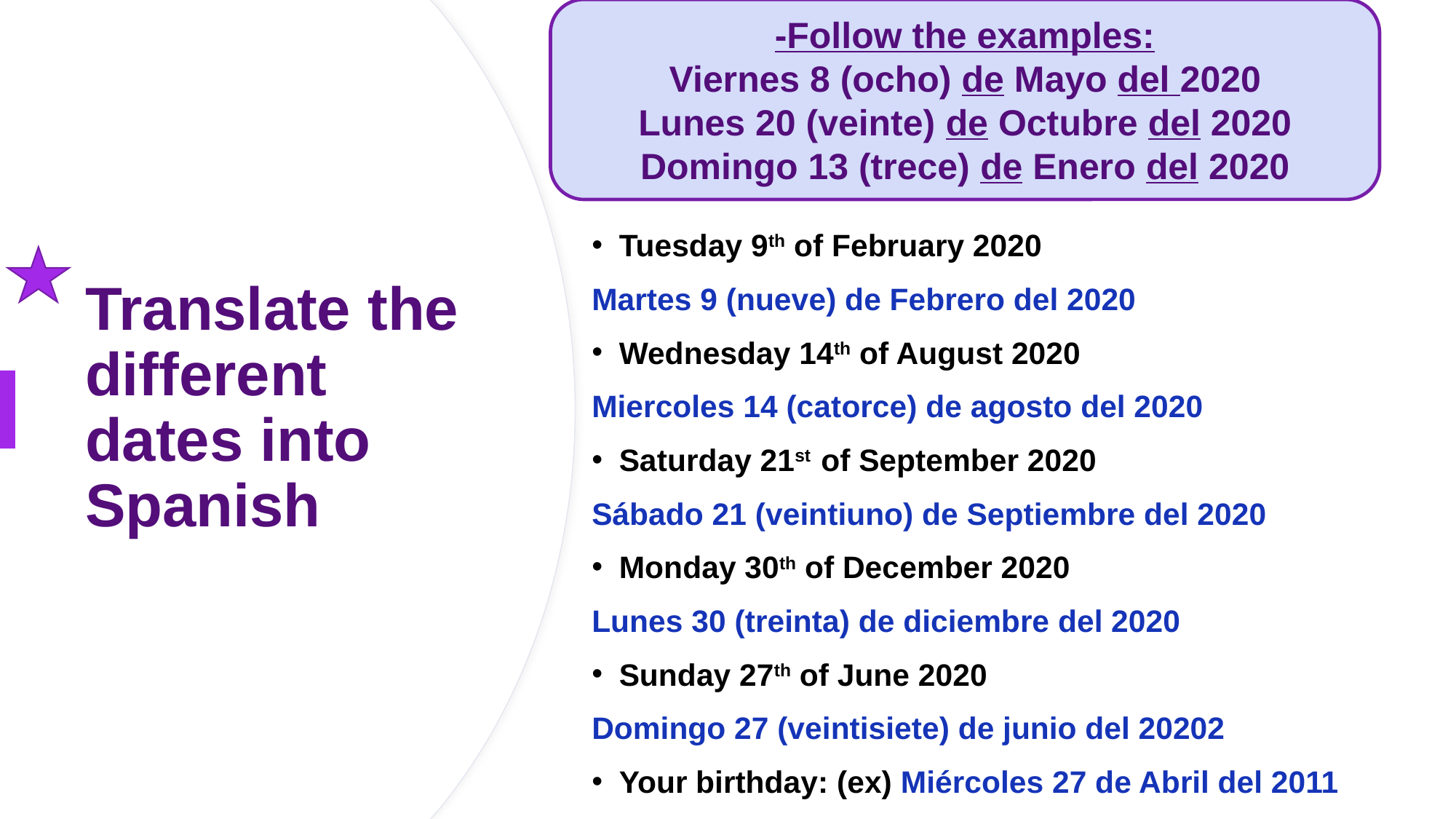

-Follow the examples:
Viernes 8 (ocho) de Mayo del 2020
Lunes 20 (veinte) de Octubre del 2020
Domingo 13 (trece) de Enero del 2020
# Translate the different dates into Spanish

Tuesday 9th of February 2020
Martes 9 (nueve) de Febrero del 2020
Wednesday 14th of August 2020
Miercoles 14 (catorce) de agosto del 2020
Saturday 21st  of September 2020
Sábado 21 (veintiuno) de Septiembre del 2020
Monday 30th of December 2020
Lunes 30 (treinta) de diciembre del 2020
Sunday 27th of June 2020
Domingo 27 (veintisiete) de junio del 20202
Your birthday: (ex) Miércoles 27 de Abril del 2011